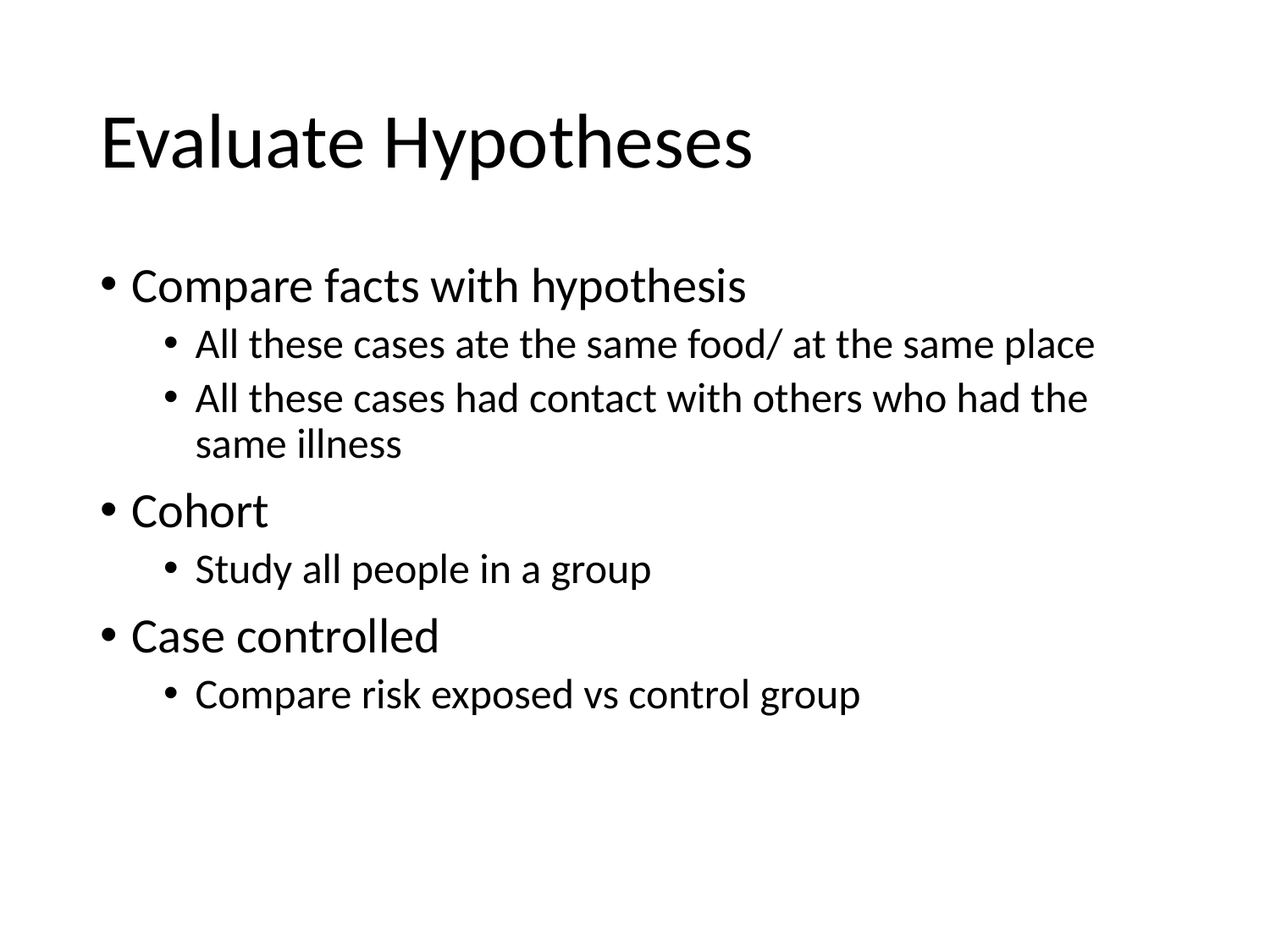

# Evaluate Hypotheses
Compare facts with hypothesis
All these cases ate the same food/ at the same place
All these cases had contact with others who had the same illness
Cohort
Study all people in a group
Case controlled
Compare risk exposed vs control group